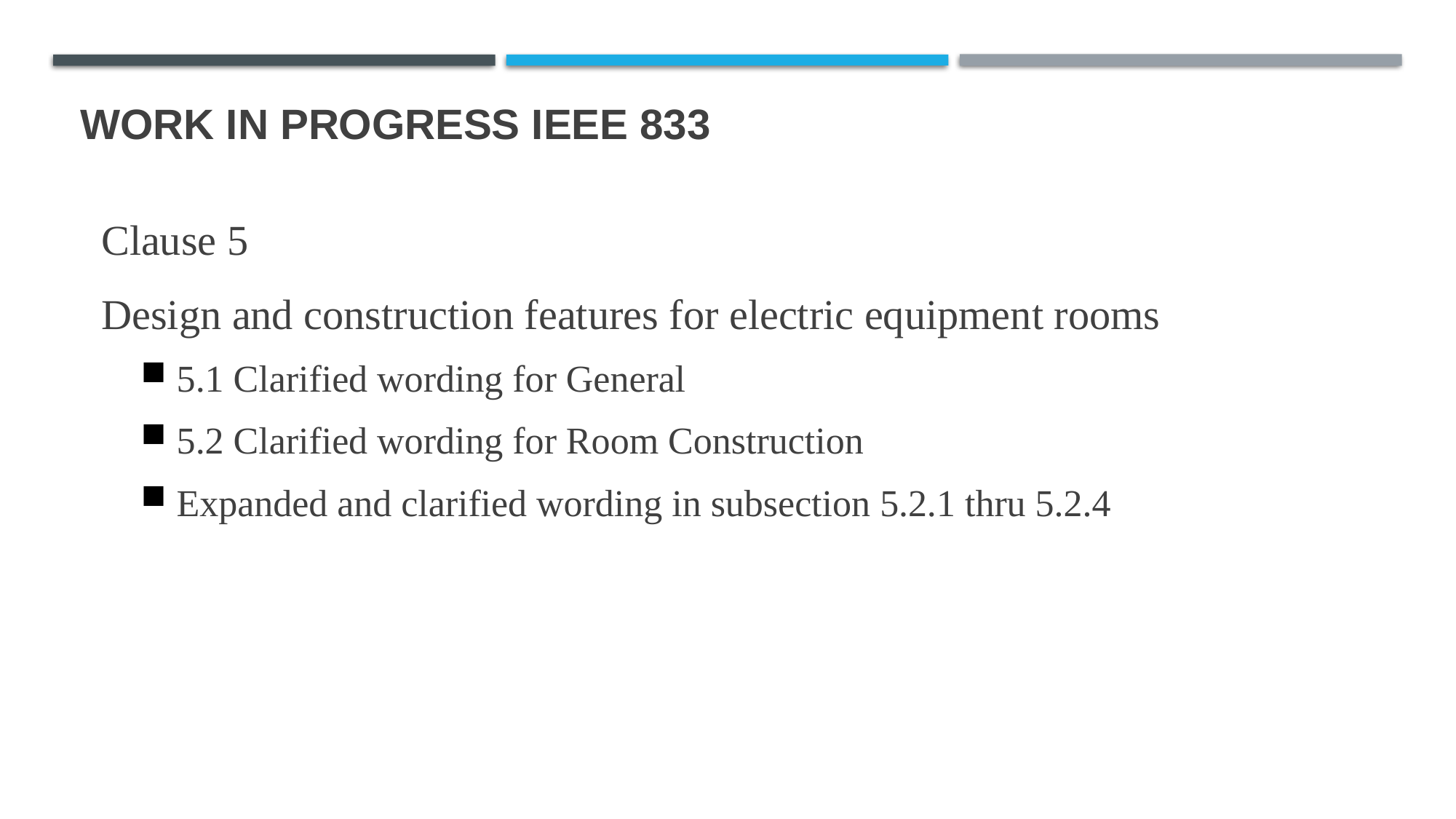

# Work in Progress IEEE 833
Clause 5
Design and construction features for electric equipment rooms
5.1 Clarified wording for General
5.2 Clarified wording for Room Construction
Expanded and clarified wording in subsection 5.2.1 thru 5.2.4